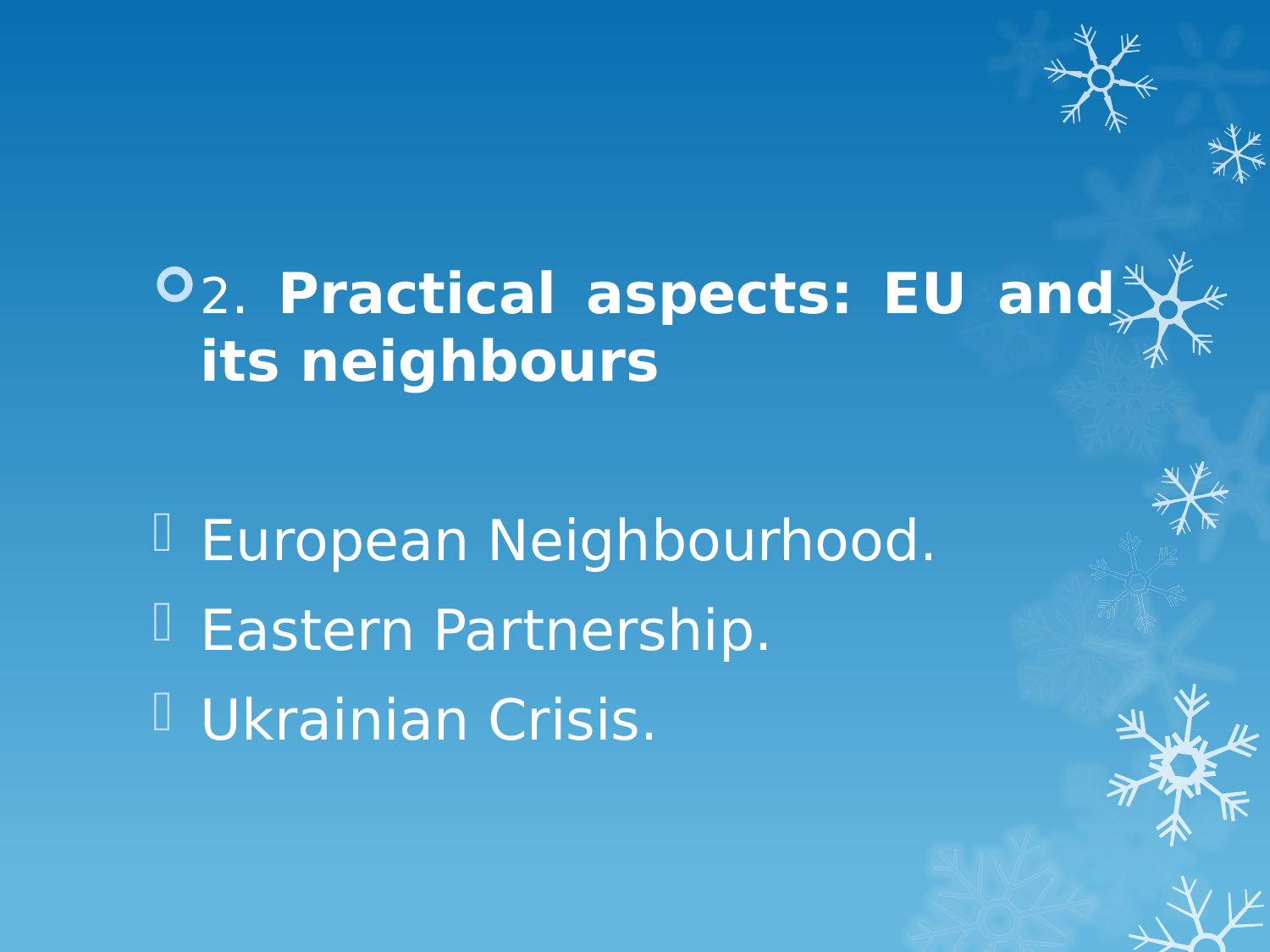

2. Practical aspects: EU and its neighbours

European Neighbourhood.
Eastern Partnership.
Ukrainian Crisis.